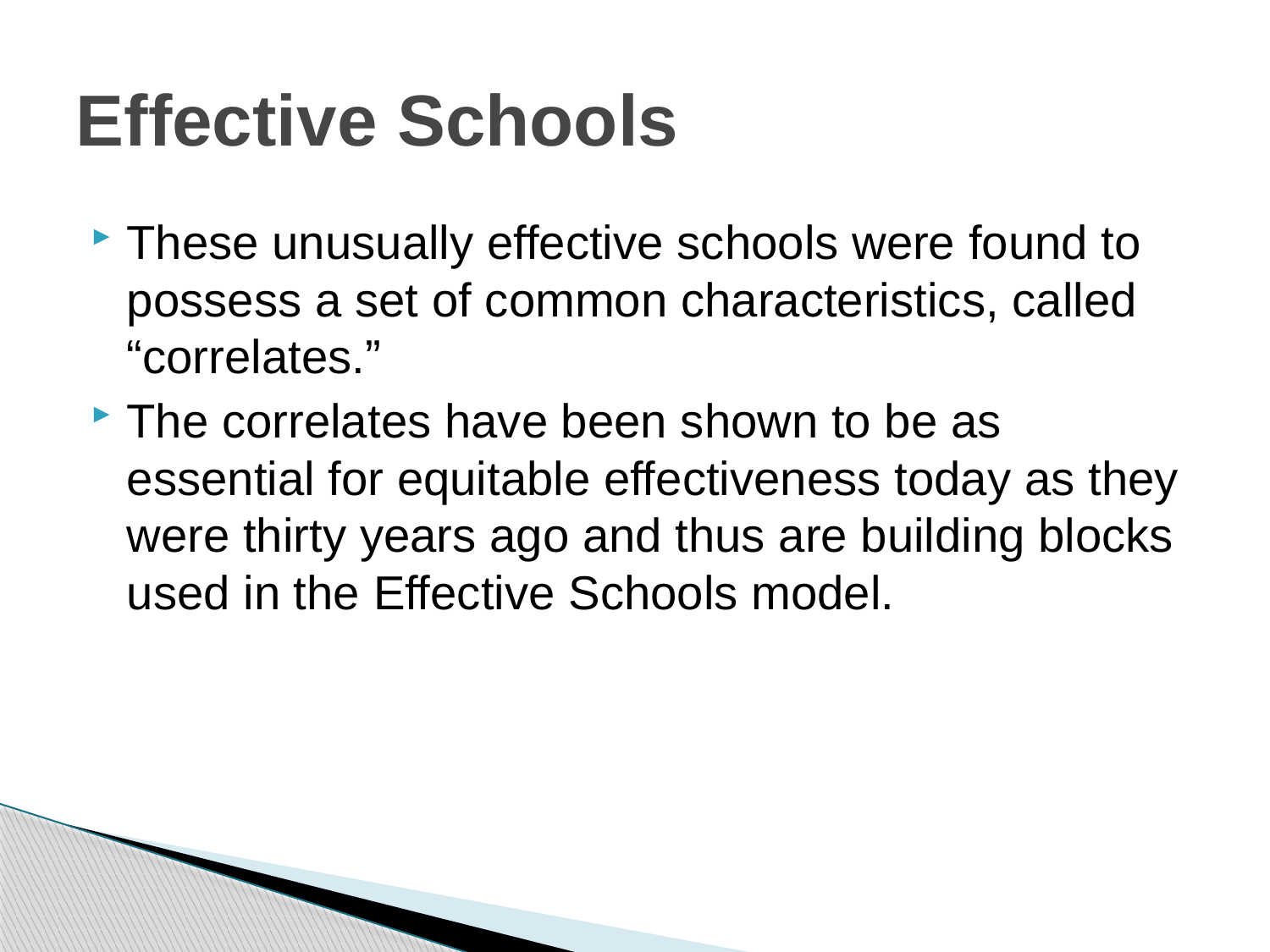

# Effective Schools
These unusually effective schools were found to possess a set of common characteristics, called “correlates.”
The correlates have been shown to be as essential for equitable effectiveness today as they were thirty years ago and thus are building blocks used in the Effective Schools model.